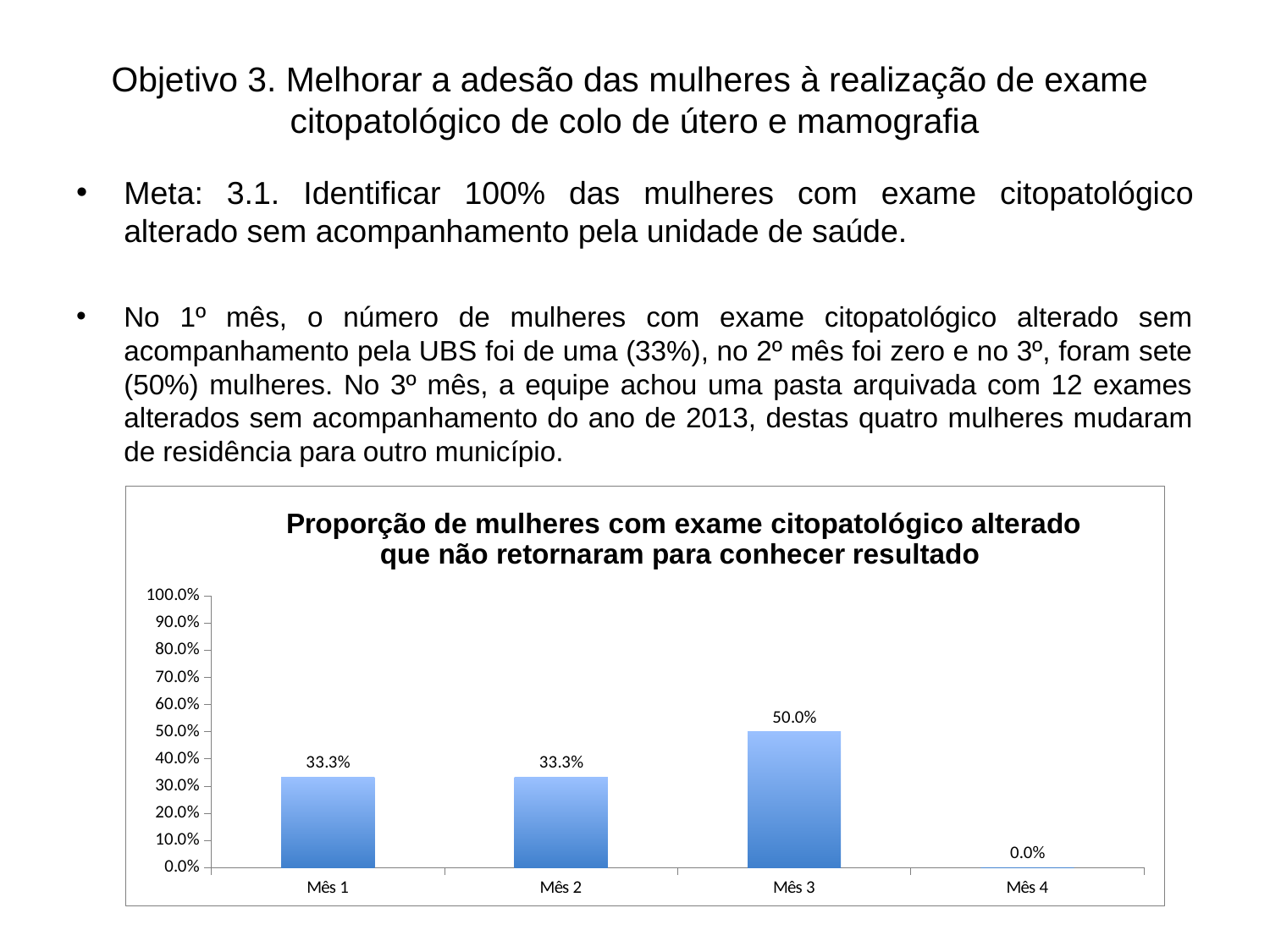

# Objetivo 3. Melhorar a adesão das mulheres à realização de exame citopatológico de colo de útero e mamografia
Meta: 3.1. Identificar 100% das mulheres com exame citopatológico alterado sem acompanhamento pela unidade de saúde.

No 1º mês, o número de mulheres com exame citopatológico alterado sem acompanhamento pela UBS foi de uma (33%), no 2º mês foi zero e no 3º, foram sete (50%) mulheres. No 3º mês, a equipe achou uma pasta arquivada com 12 exames alterados sem acompanhamento do ano de 2013, destas quatro mulheres mudaram de residência para outro município.

### Chart: Proporção de mulheres com exame citopatológico alterado que não retornaram para conhecer resultado

| Category | Proporção de mulheres com exame citopatológico alterado que não retornaram para conhecer resultado  |
|---|---|
| Mês 1 | 0.3333333333333333 |
| Mês 2 | 0.3333333333333333 |
| Mês 3 | 0.5 |
| Mês 4 | 0.0 |